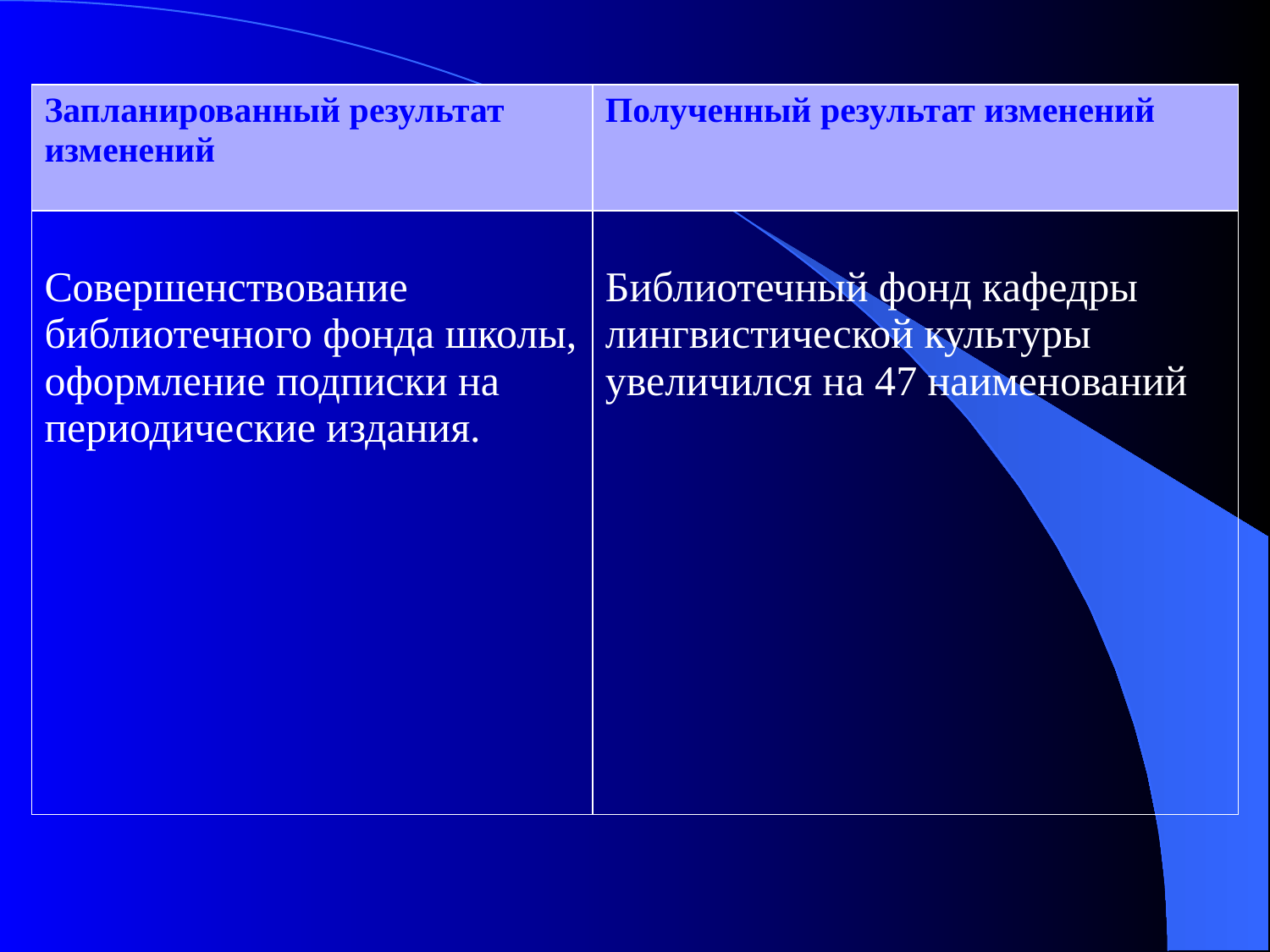

| Запланированный результат изменений | Полученный результат изменений |
| --- | --- |
| Совершенствование библиотечного фонда школы, оформление подписки на периодические издания. | Библиотечный фонд кафедры лингвистической культуры увеличился на 47 наименований |